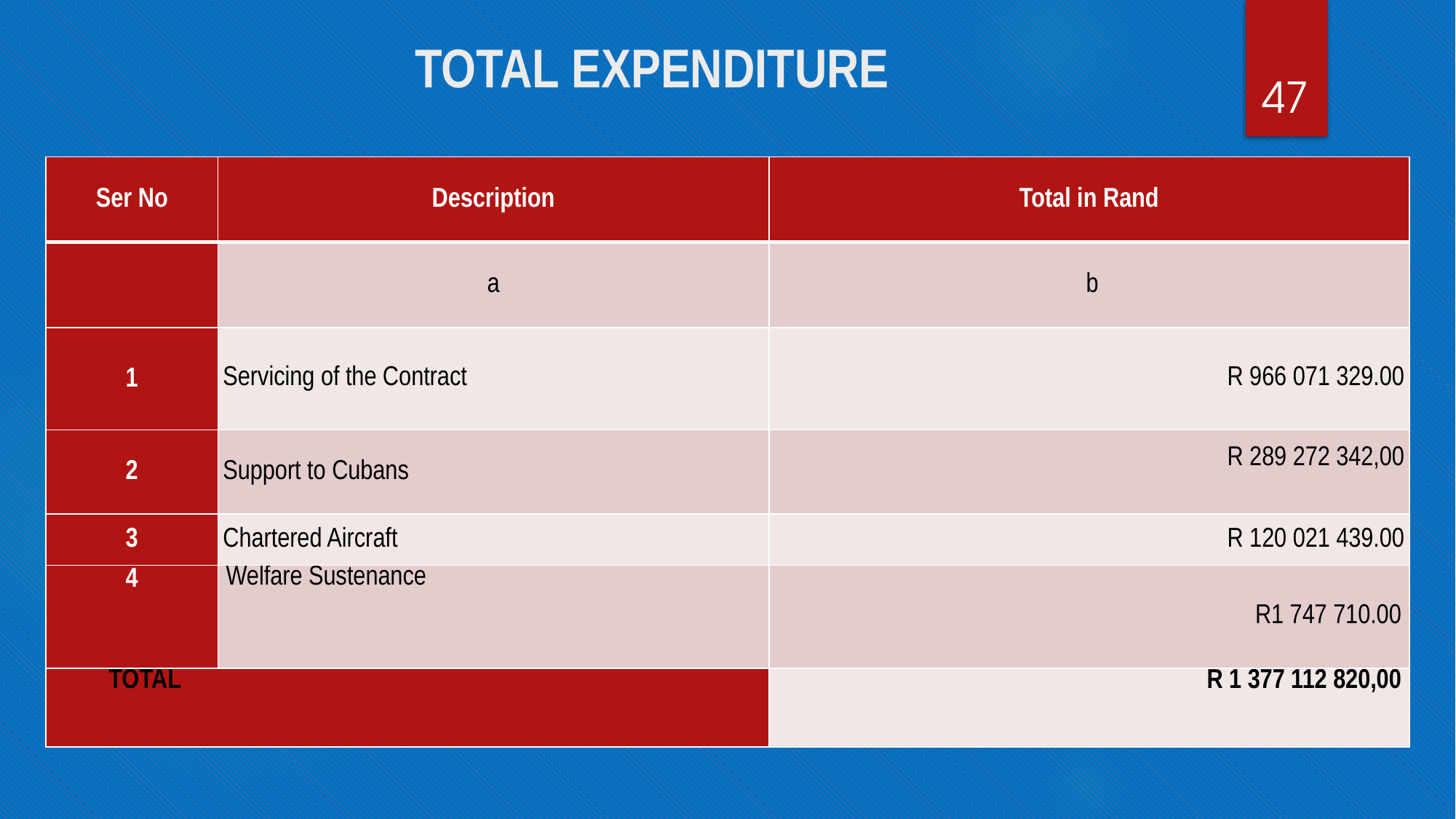

# TOTAL EXPENDITURE
47
| Ser No | Description | Total in Rand |
| --- | --- | --- |
|  | a | b |
| 1 | Servicing of the Contract | R 966 071 329.00 |
| 2 | Support to Cubans | R 289 272 342,00 |
| 3 | Chartered Aircraft | R 120 021 439.00 |
| 4 | Welfare Sustenance | R1 747 710.00 |
| TOTAL |  | R 1 377 112 820,00 |